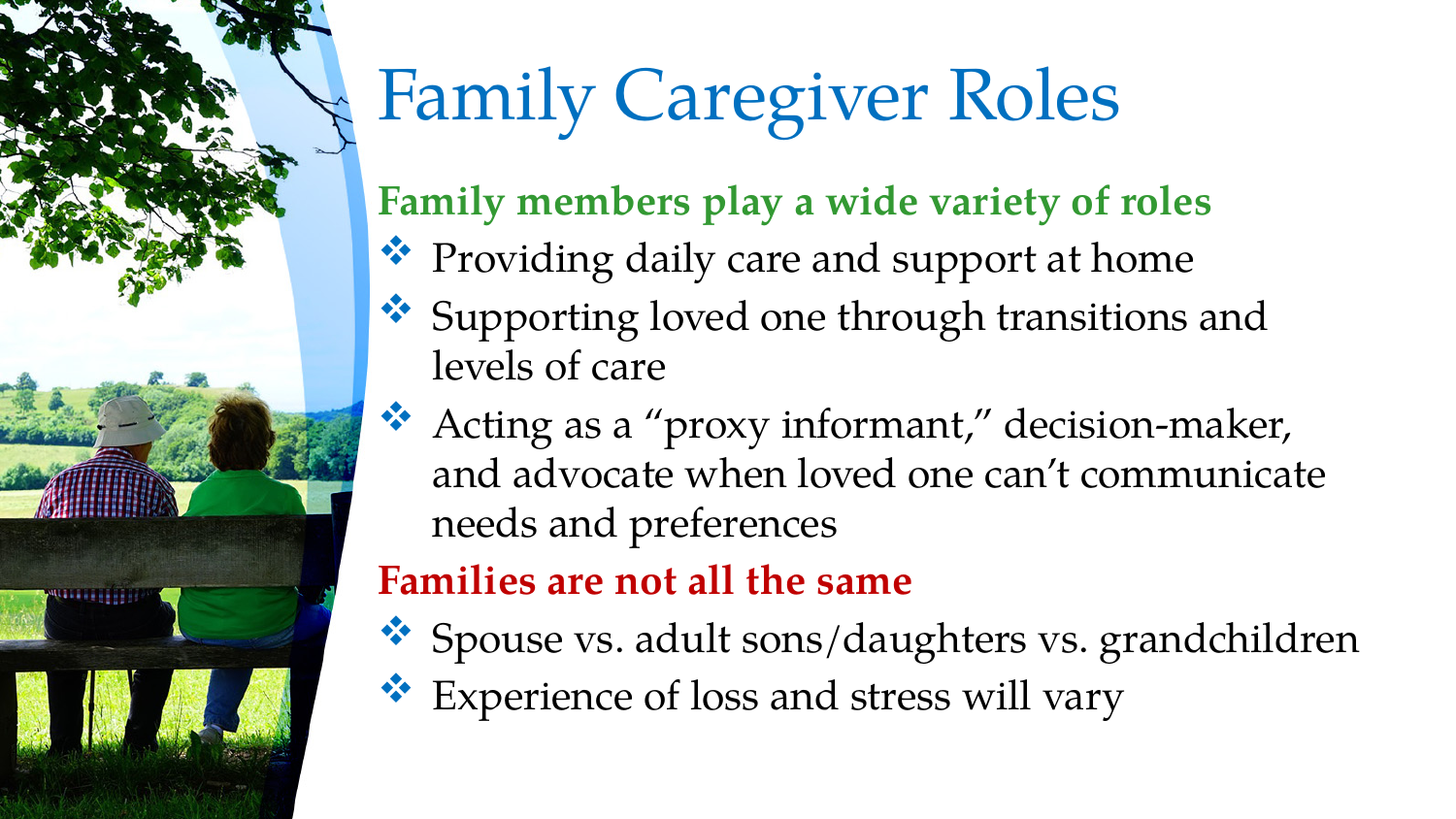

# Family Caregiver Roles
Family members play a wide variety of roles
Providing daily care and support at home
Supporting loved one through transitions and levels of care
Acting as a “proxy informant,” decision-maker, and advocate when loved one can’t communicate needs and preferences
Families are not all the same
Spouse vs. adult sons/daughters vs. grandchildren
Experience of loss and stress will vary